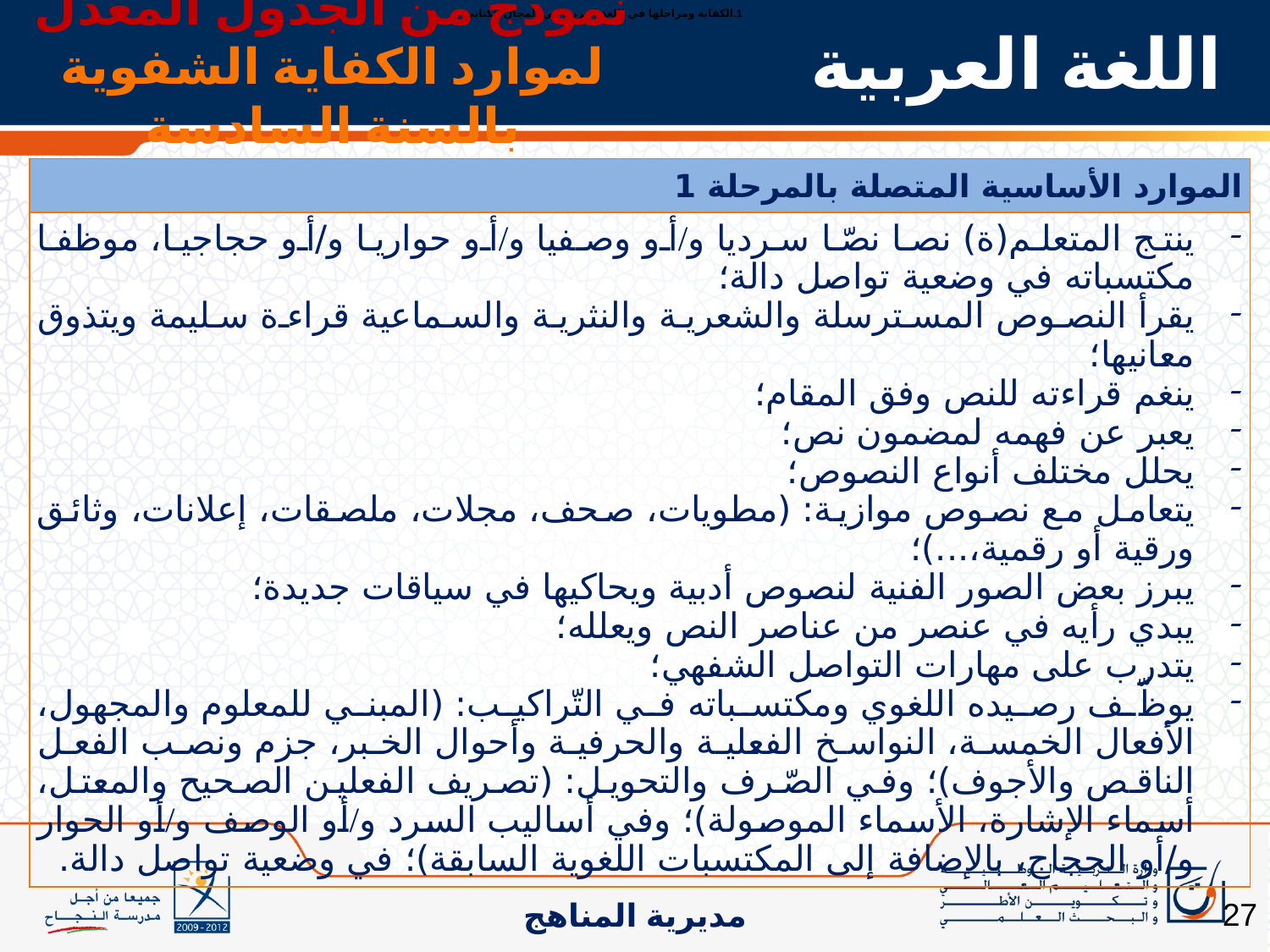

الكفاية ومراحلها في اللغة العربية في المجال الكتابي

نموذج من الجدول المعدل
لموارد الكفاية الشفوية بالسنة السادسة
# اللغة العربية
| الموارد الأساسية المتصلة بالمرحلة 1 |
| --- |
| ينتج المتعلم(ة) نصا نصّا سرديا و/أو وصفيا و/أو حواريا و/أو حجاجيا، موظفا مكتسباته في وضعية تواصل دالة؛ يقرأ النصوص المسترسلة والشعرية والنثرية والسماعية قراءة سليمة ويتذوق معانيها؛ ينغم قراءته للنص وفق المقام؛ يعبر عن فهمه لمضمون نص؛ يحلل مختلف أنواع النصوص؛ يتعامل مع نصوص موازية: (مطويات، صحف، مجلات، ملصقات، إعلانات، وثائق ورقية أو رقمية،...)؛ يبرز بعض الصور الفنية لنصوص أدبية ويحاكيها في سياقات جديدة؛ يبدي رأيه في عنصر من عناصر النص ويعلله؛ يتدرب على مهارات التواصل الشفهي؛ يوظّف رصيده اللغوي ومكتسباته في التّراكيب: (المبني للمعلوم والمجهول، الأفعال الخمسة، النواسخ الفعلية والحرفية وأحوال الخبر، جزم ونصب الفعل الناقص والأجوف)؛ وفي الصّرف والتحويل: (تصريف الفعلين الصحيح والمعتل، أسماء الإشارة، الأسماء الموصولة)؛ وفي أساليب السرد و/أو الوصف و/أو الحوار و/أو الحجاج، بالإضافة إلى المكتسبات اللغوية السابقة)؛ في وضعية تواصل دالة. |
27
مديرية المناهج